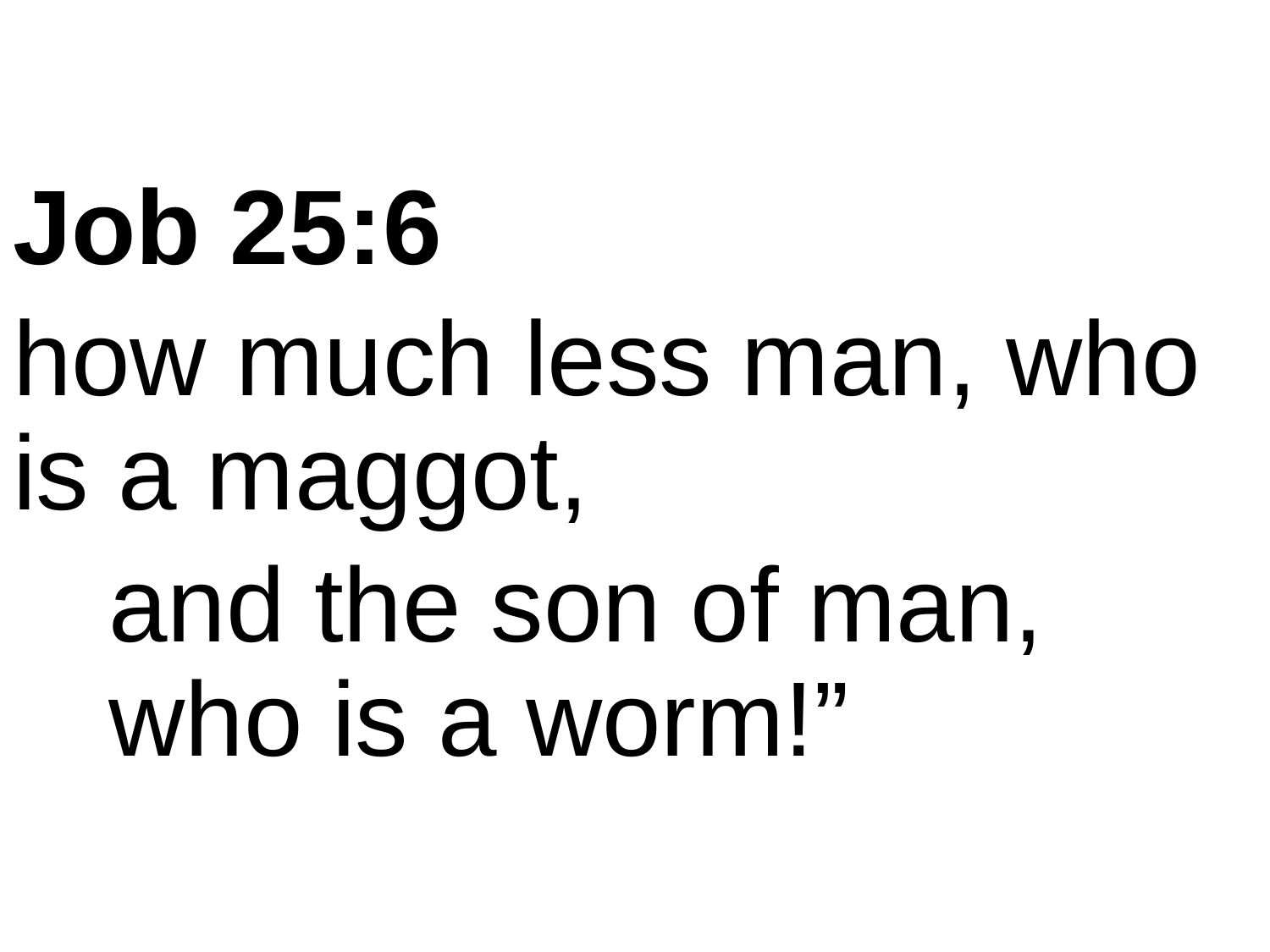

Job 25:6
how much less man, who is a maggot,
and the son of man, who is a worm!”